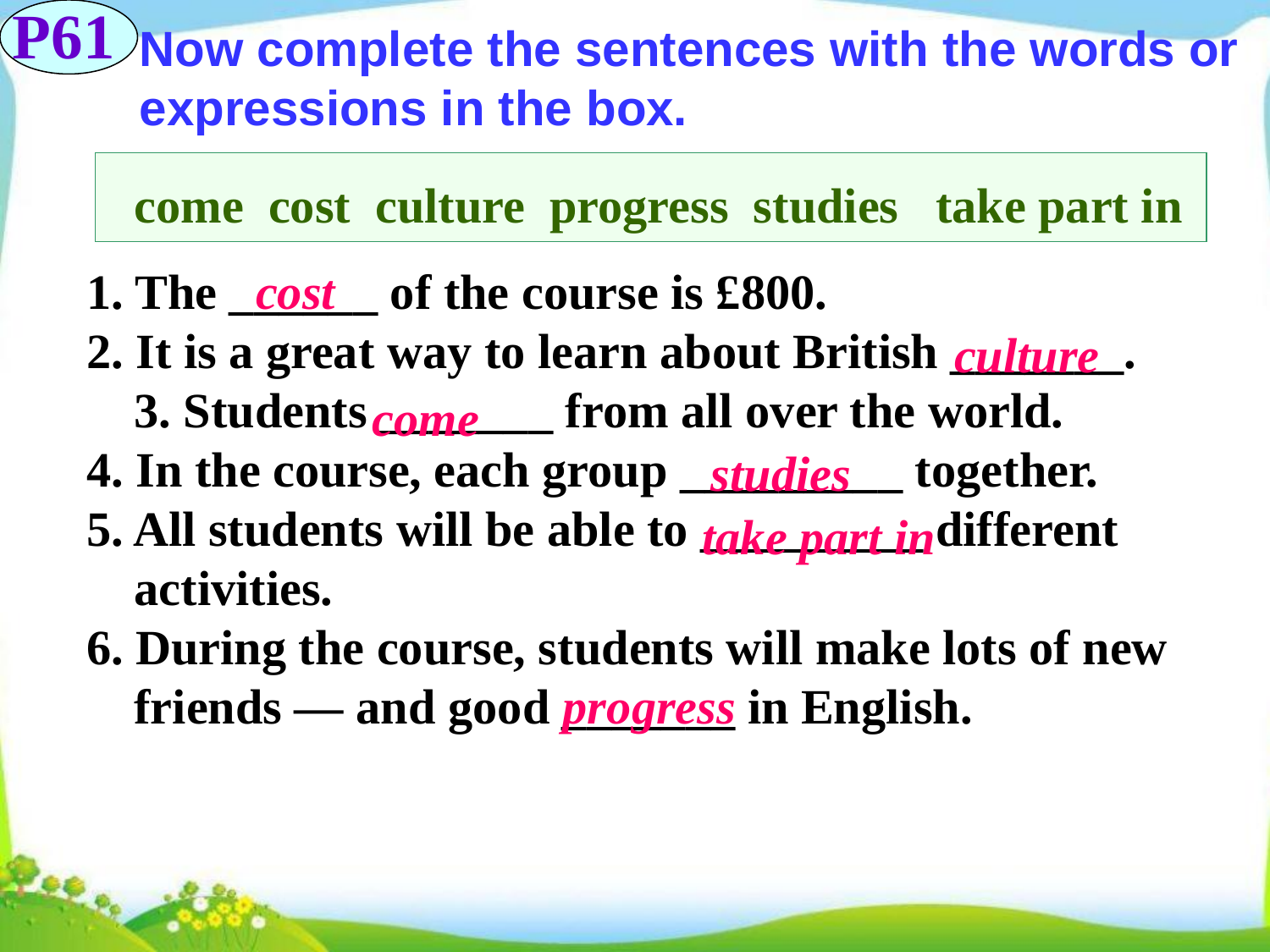

P61
Now complete the sentences with the words or expressions in the box.
 come  cost  culture  progress  studies   take part in
1. The ______ of the course is £800.
2. It is a great way to learn about British _______. 3. Students _______ from all over the world.
4. In the course, each group _________ together.
5. All students will be able to _________ different activities.
6. During the course, students will make lots of new friends — and good _______ in English.

cost
culture
come
studies
 take part in
progress